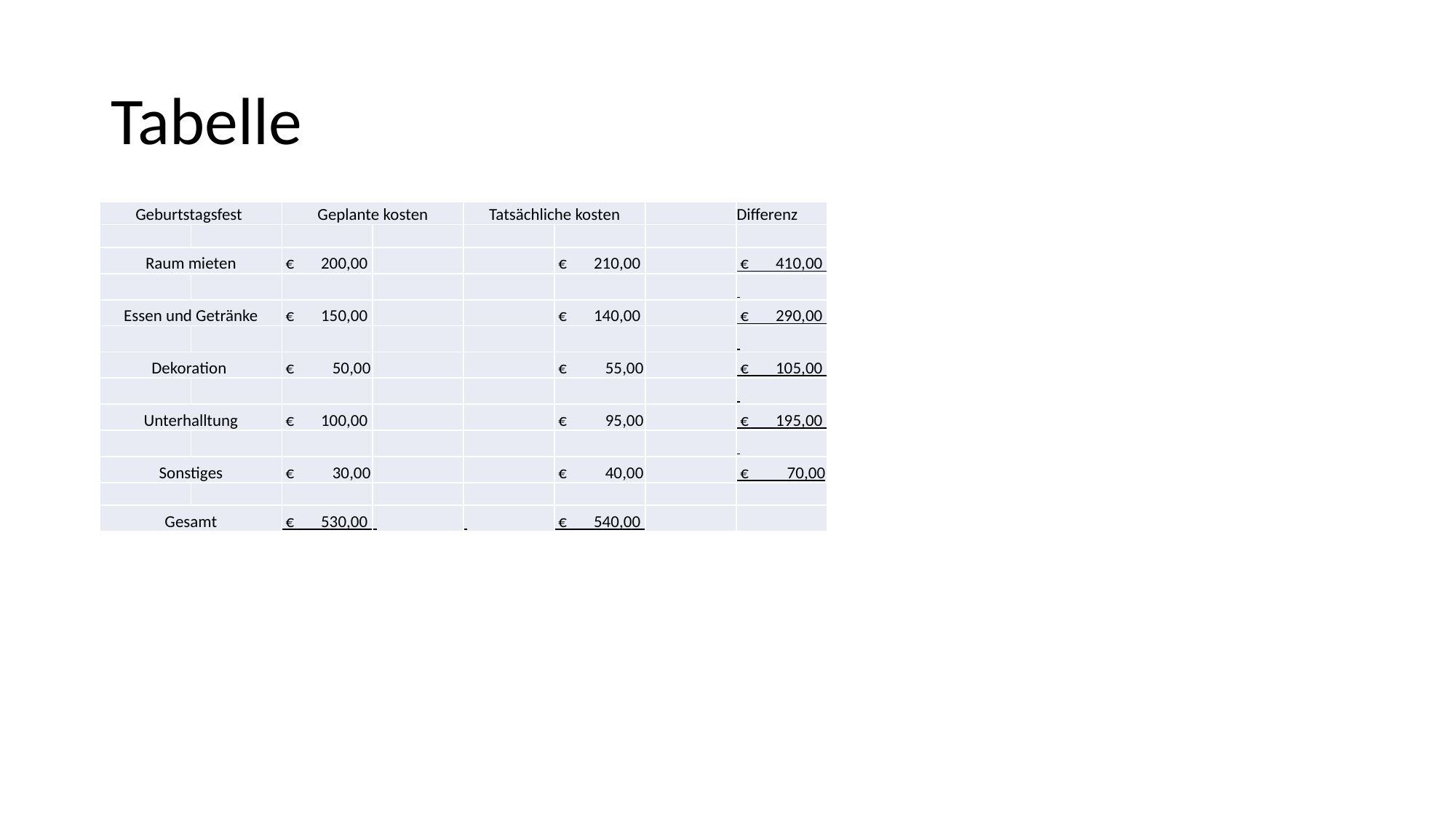

# Tabelle
| Geburtstagsfest |  | Geplante kosten |  | Tatsächliche kosten |  |  | Differenz |
| --- | --- | --- | --- | --- | --- | --- | --- |
|  |  |  |  |  |  |  |  |
| Raum mieten |  | € 200,00 |  |  | € 210,00 |  | € 410,00 |
|  |  |  |  |  |  |  |  |
| Essen und Getränke |  | € 150,00 |  |  | € 140,00 |  | € 290,00 |
|  |  |  |  |  |  |  |  |
| Dekoration |  | € 50,00 |  |  | € 55,00 |  | € 105,00 |
|  |  |  |  |  |  |  |  |
| Unterhalltung |  | € 100,00 |  |  | € 95,00 |  | € 195,00 |
|  |  |  |  |  |  |  |  |
| Sonstiges |  | € 30,00 |  |  | € 40,00 |  | € 70,00 |
|  |  |  |  |  |  |  |  |
| Gesamt |  | € 530,00 |  |  | € 540,00 |  |  |